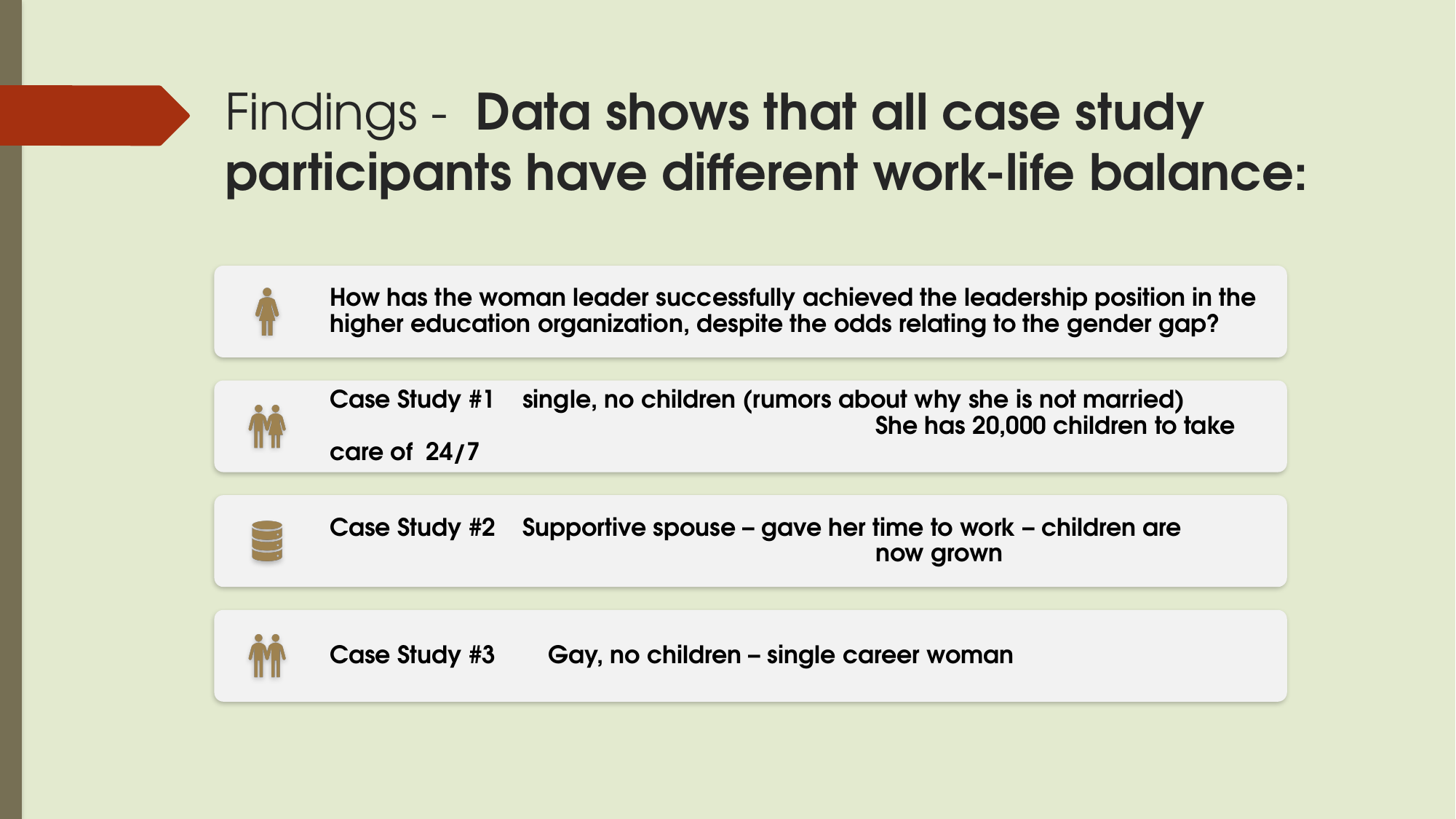

# Findings -  Data shows that all case study participants have different work-life balance:

How has the woman leader successfully achieved the leadership position in the higher education organization, despite the odds relating to the gender gap?
Case Study #1    single, no children (rumors about why she is not married)						She has 20,000 children to take care of  24/7
Case Study #2    Supportive spouse – gave her time to work – children are 						now grown
Case Study #3 	Gay, no children – single career woman